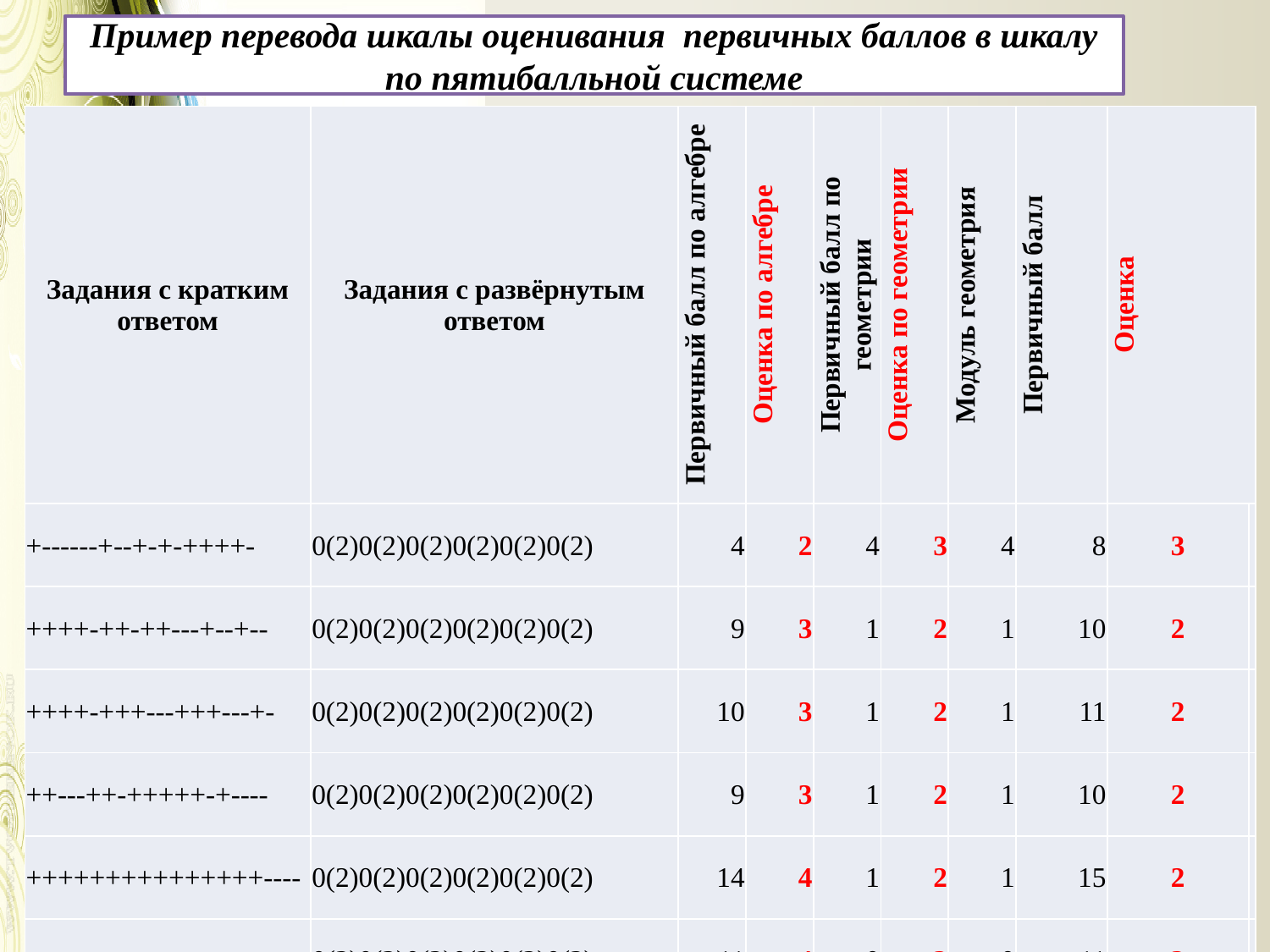

# Пример перевода шкалы оценивания  первичных баллов в шкалу по пятибалльной системе
| Задания с кратким ответом | Задания с развёрнутым ответом | Первичный балл по алгебре | Оценка по алгебре | Первичный балл по геометрии | Оценка по геометрии | Модуль геометрия | Первичный балл | Оценка |  |
| --- | --- | --- | --- | --- | --- | --- | --- | --- | --- |
| +------+--+-+-++++- | 0(2)0(2)0(2)0(2)0(2)0(2) | 4 | 2 | 4 | 3 | 4 | 8 | 3 |  |
| ++++-++-++---+--+-- | 0(2)0(2)0(2)0(2)0(2)0(2) | 9 | 3 | 1 | 2 | 1 | 10 | 2 |  |
| ++++-+++---+++---+- | 0(2)0(2)0(2)0(2)0(2)0(2) | 10 | 3 | 1 | 2 | 1 | 11 | 2 |  |
| ++---++-+++++-+---- | 0(2)0(2)0(2)0(2)0(2)0(2) | 9 | 3 | 1 | 2 | 1 | 10 | 2 |  |
| +++++++++++++++---- | 0(2)0(2)0(2)0(2)0(2)0(2) | 14 | 4 | 1 | 2 | 1 | 15 | 2 |  |
| ++++++++-+++------- | 0(2)0(2)0(2)0(2)0(2)0(2) | 11 | 4 | 0 | 2 | 0 | 11 | 2 |  |
| ++--+++--++++----+- | 0(2)0(2)0(2)0(2)0(2)0(2) | 9 | 3 | 1 | 2 | 1 | 10 | 2 |  |